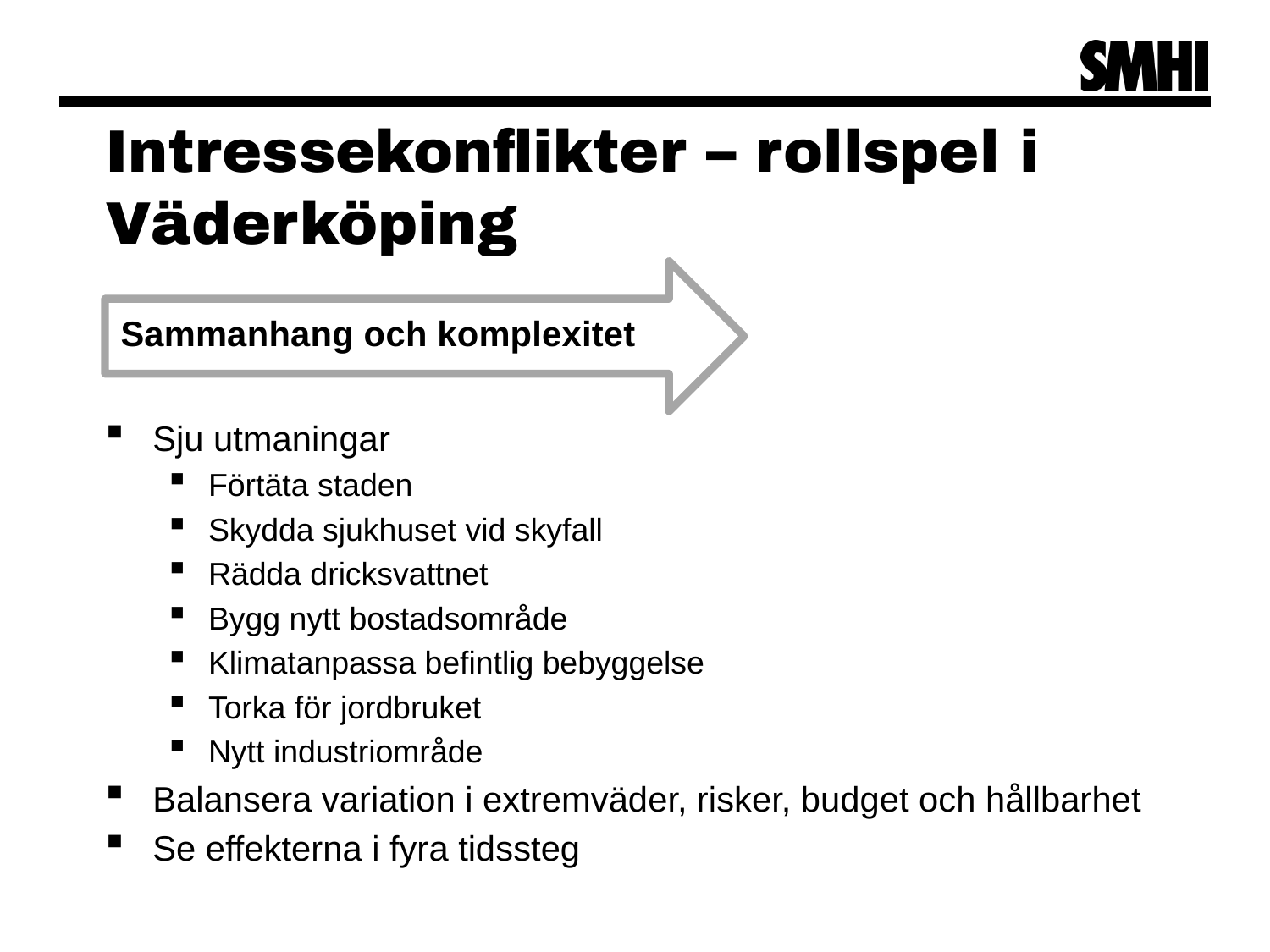

Intressekonflikter – rollspel i Väderköping

Sammanhang och komplexitet
Sju utmaningar
Förtäta staden
Skydda sjukhuset vid skyfall
Rädda dricksvattnet
Bygg nytt bostadsområde
Klimatanpassa befintlig bebyggelse
Torka för jordbruket
Nytt industriområde
Balansera variation i extremväder, risker, budget och hållbarhet
Se effekterna i fyra tidssteg